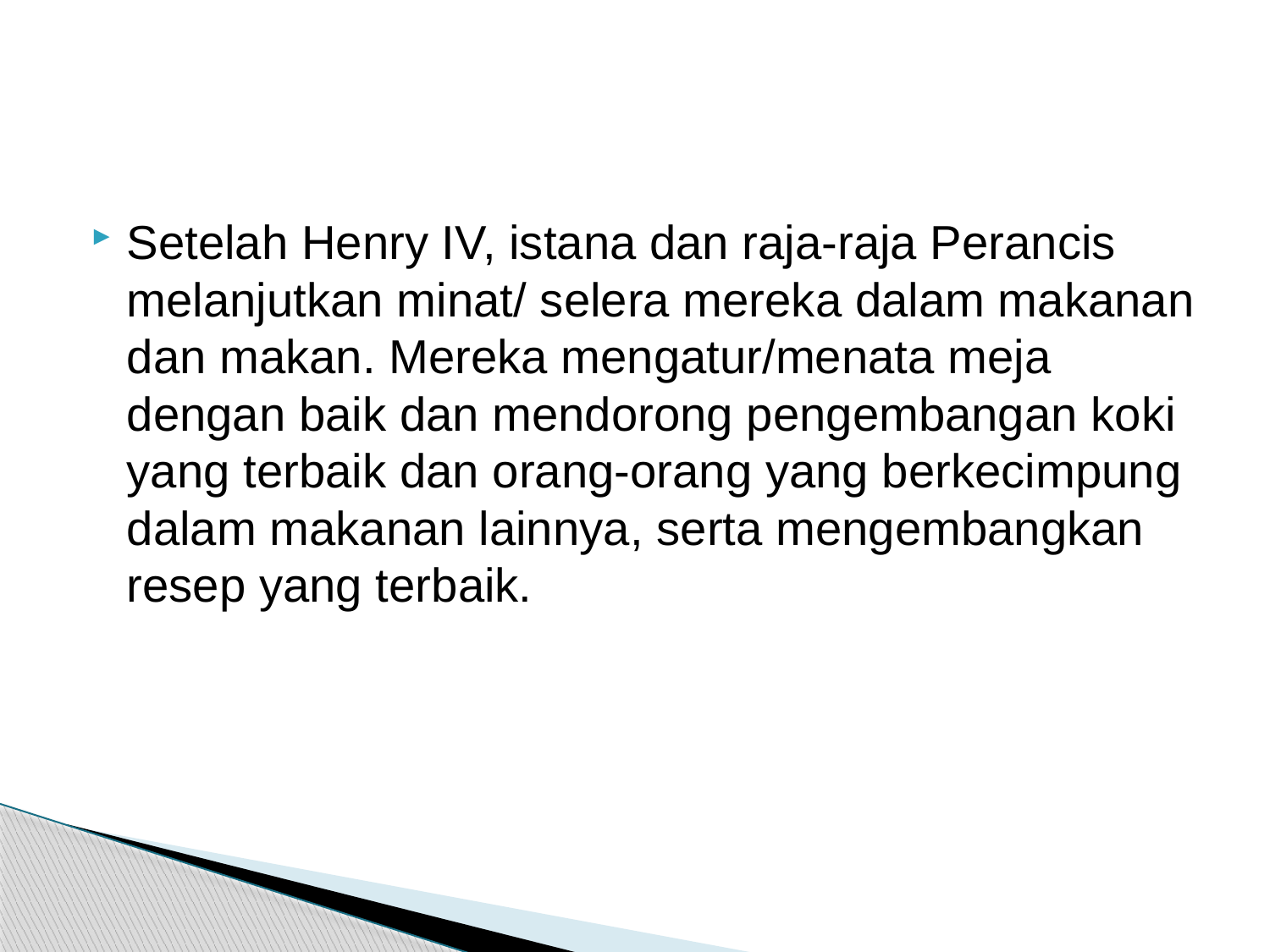

#
Setelah Henry IV, istana dan raja-raja Perancis melanjutkan minat/ selera mereka dalam makanan dan makan. Mereka mengatur/menata meja dengan baik dan mendorong pengembangan koki yang terbaik dan orang-orang yang berkecimpung dalam makanan lainnya, serta mengembangkan resep yang terbaik.